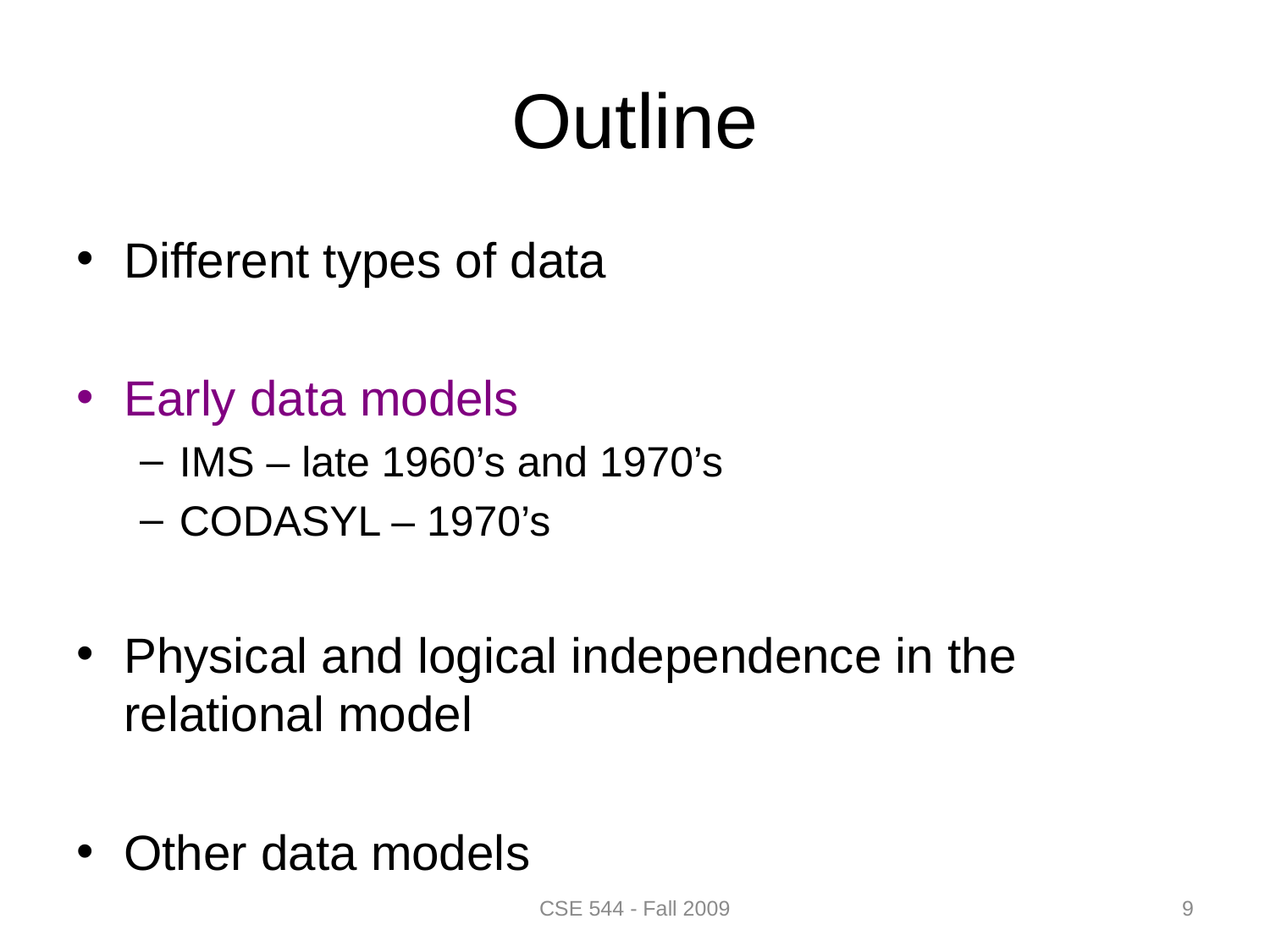

# Outline
Different types of data

Early data models
IMS – late 1960’s and 1970’s
CODASYL – 1970’s

Physical and logical independence in the relational model

Other data models

9
CSE 544 - Fall 2009